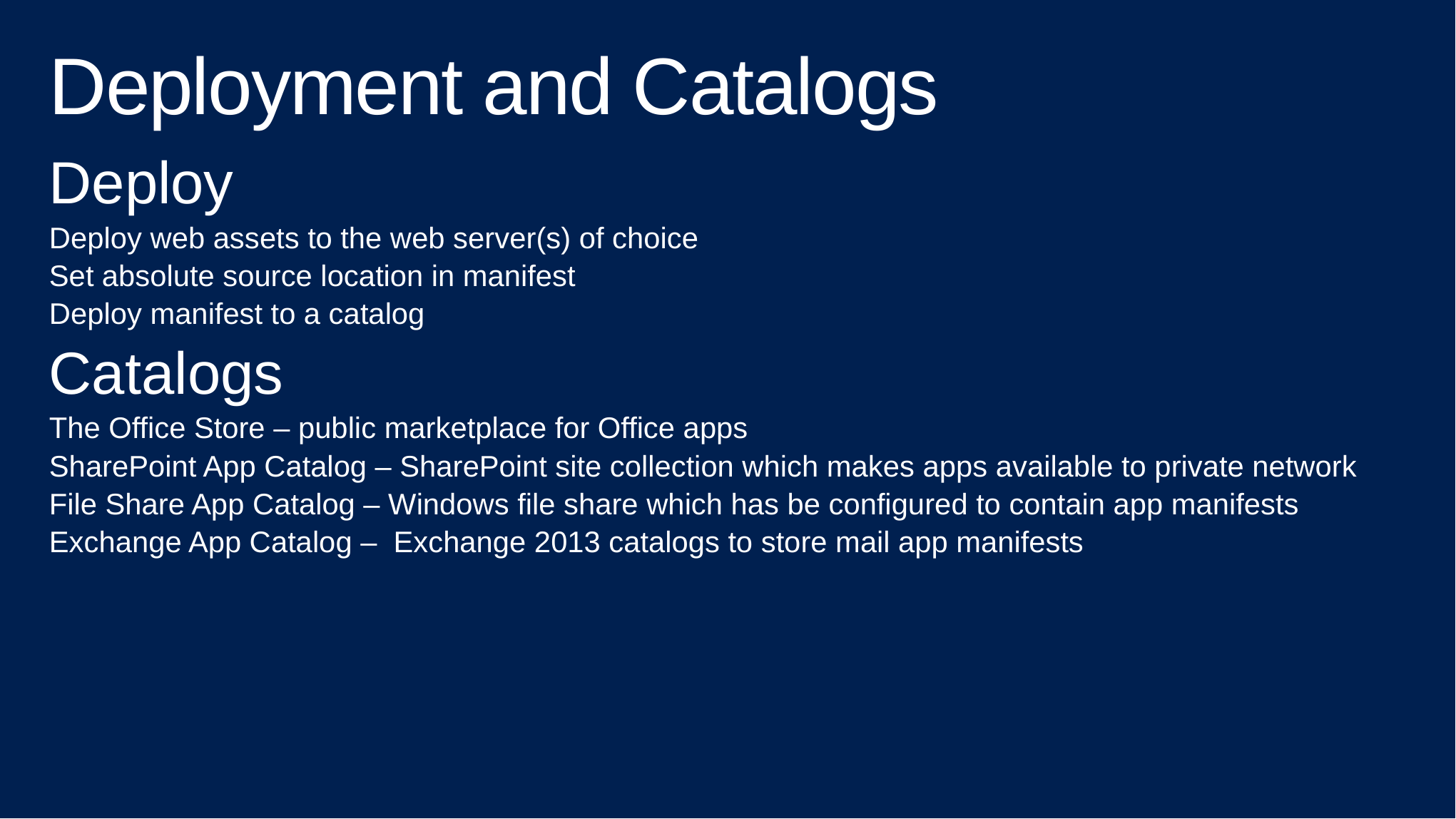

# Deployment and Catalogs
Deploy
Deploy web assets to the web server(s) of choice
Set absolute source location in manifest
Deploy manifest to a catalog
Catalogs
The Office Store – public marketplace for Office apps
SharePoint App Catalog – SharePoint site collection which makes apps available to private network
File Share App Catalog – Windows file share which has be configured to contain app manifests
Exchange App Catalog –  Exchange 2013 catalogs to store mail app manifests